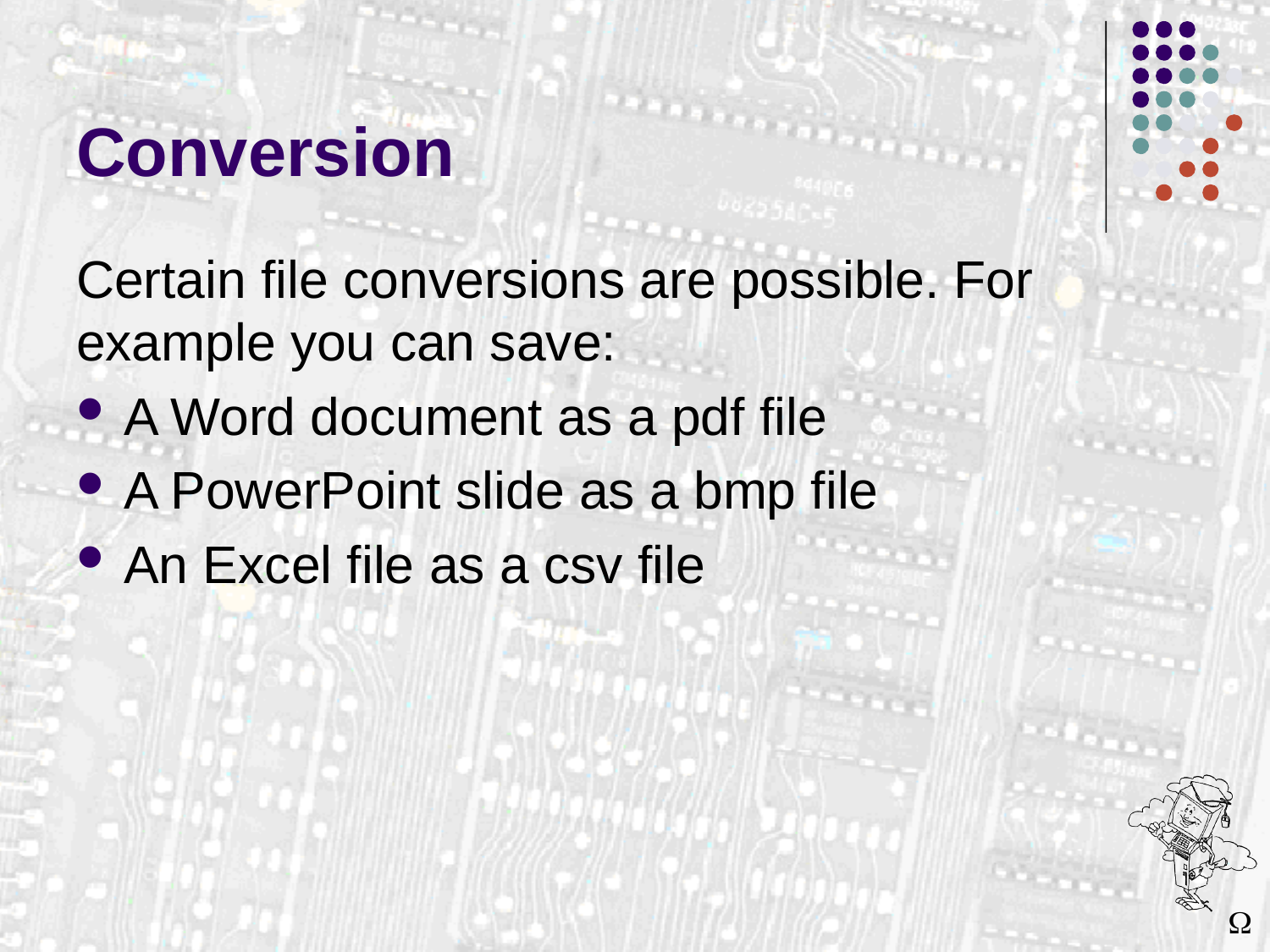

# Conversion
Certain file conversions are possible. For example you can save:
A Word document as a pdf file
A PowerPoint slide as a bmp file
An Excel file as a csv file
Ω